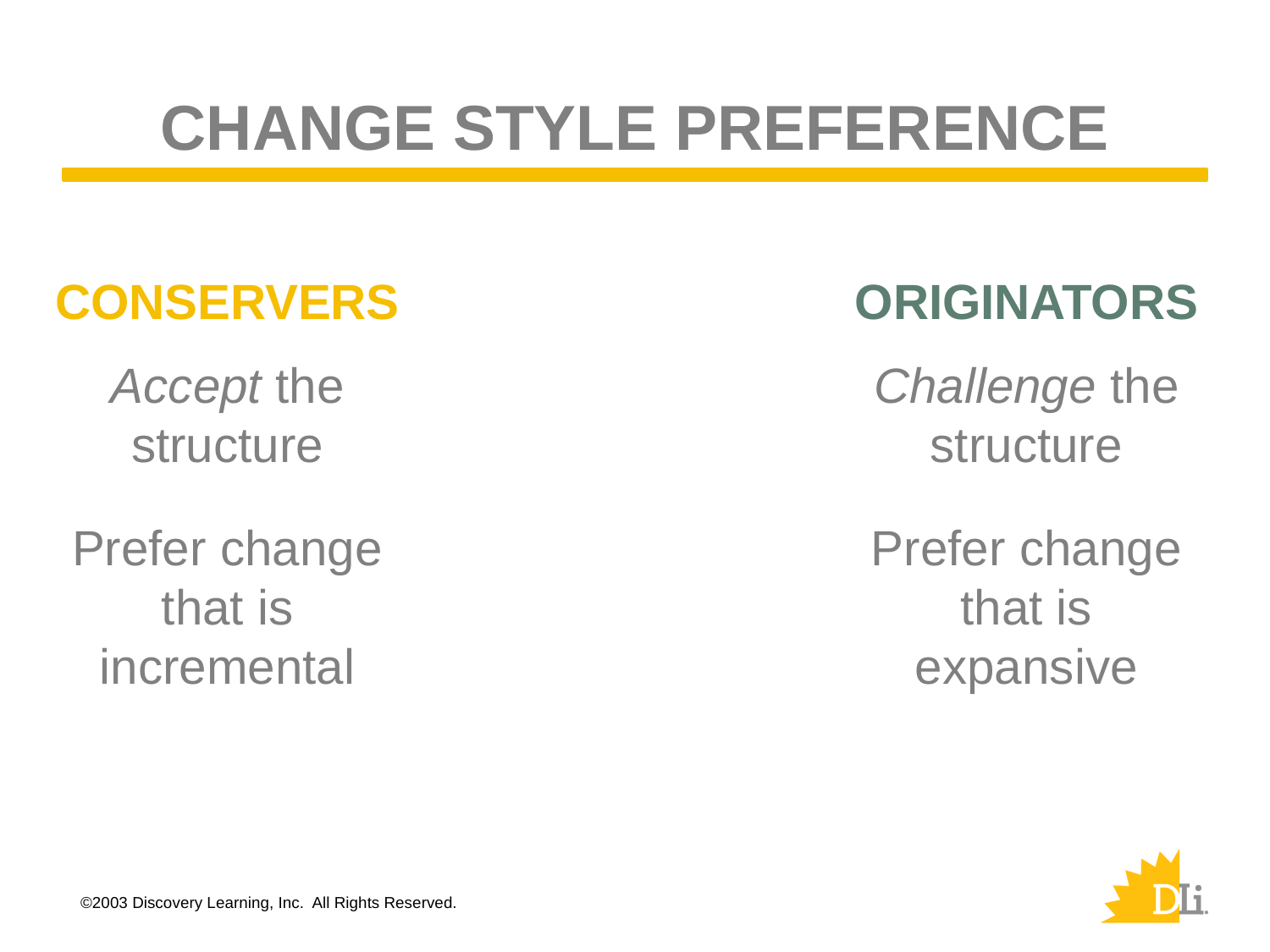

# CHANGE STYLE PREFERENCE
CONSERVERS
Accept the structure
Prefer change that is incremental

ORIGINATORS
Challenge the structure
Prefer change that is expansive

 ©2003 Discovery Learning, Inc.  All Rights Reserved.